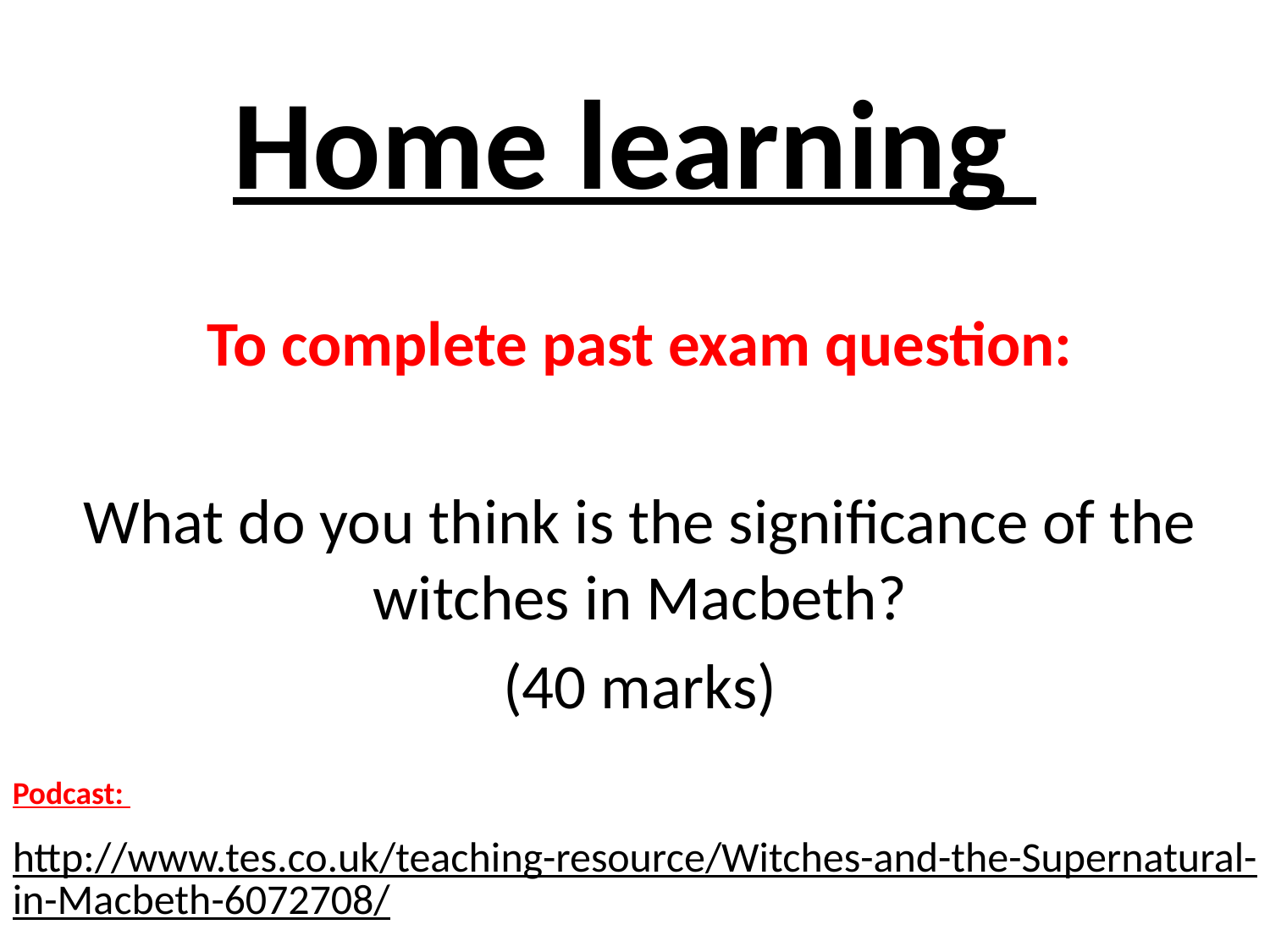

# Home learning
To complete past exam question:

What do you think is the significance of the witches in Macbeth?
(40 marks)
Podcast:
http://www.tes.co.uk/teaching-resource/Witches-and-the-Supernatural-in-Macbeth-6072708/